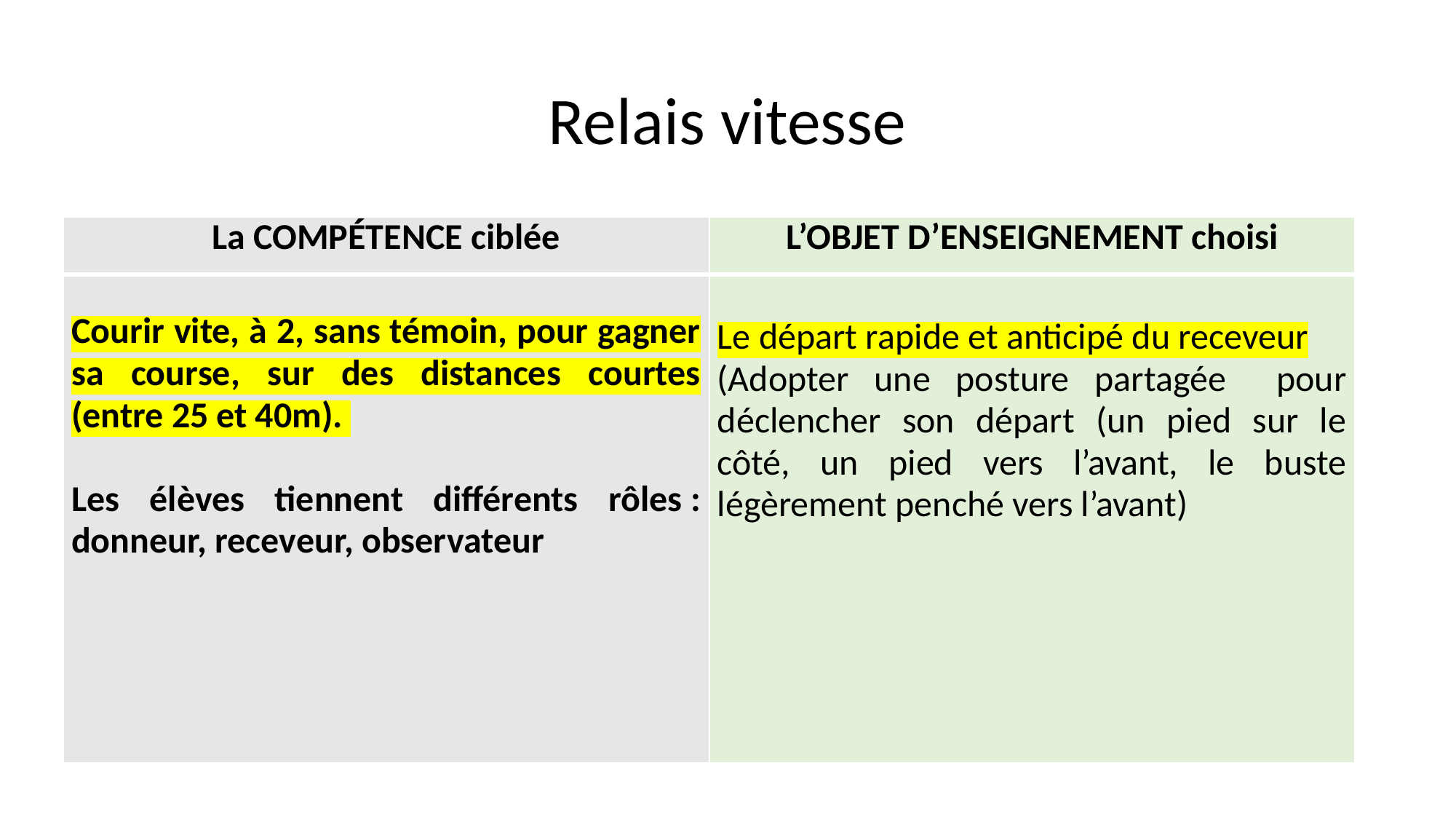

# Relais vitesse
| La COMPÉTENCE ciblée | L’OBJET D’ENSEIGNEMENT choisi |
| --- | --- |
| Courir vite, à 2, sans témoin, pour gagner sa course, sur des distances courtes (entre 25 et 40m). Les élèves tiennent différents rôles : donneur, receveur, observateur | Le départ rapide et anticipé du receveur (Adopter une posture partagée pour déclencher son départ (un pied sur le côté, un pied vers l’avant, le buste légèrement penché vers l’avant) |